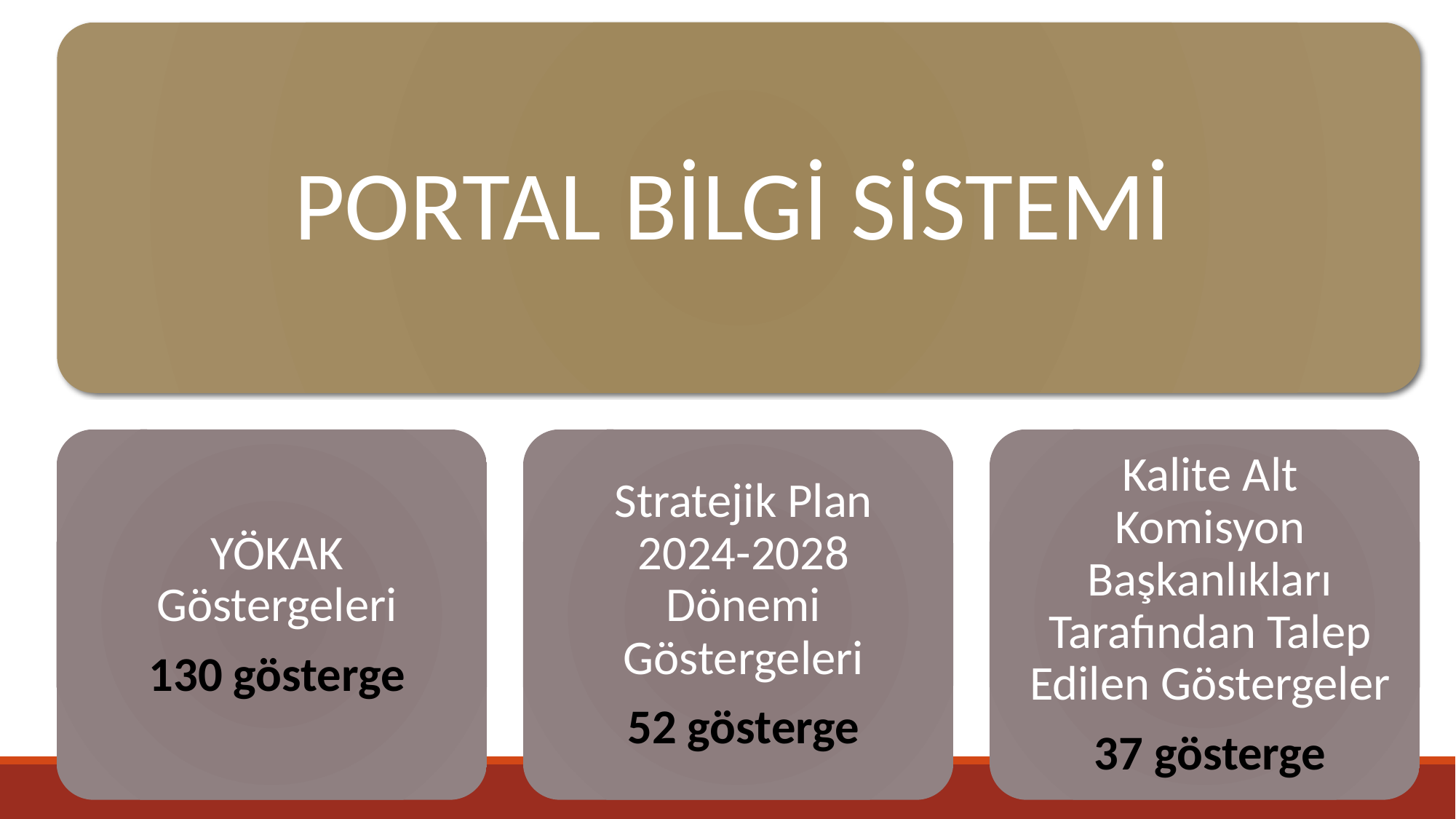

PORTAL BİLGİ SİSTEMİ
YÖKAK Göstergeleri
130 gösterge
Stratejik Plan 2024-2028 Dönemi Göstergeleri
52 gösterge
Kalite Alt Komisyon Başkanlıkları Tarafından Talep Edilen Göstergeler
37 gösterge
#
17